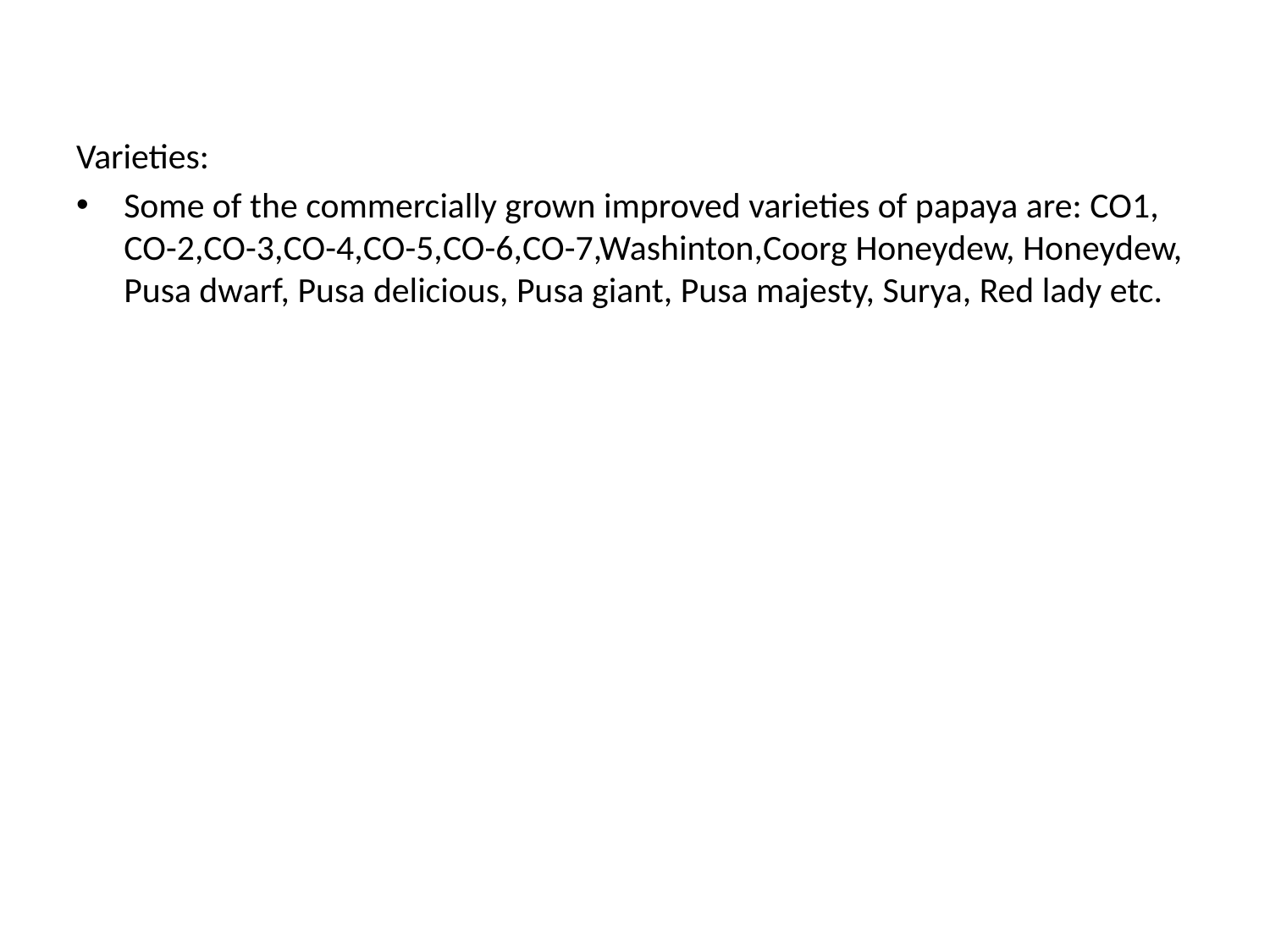

Varieties:
Some of the commercially grown improved varieties of papaya are: CO1, CO-2,CO-3,CO-4,CO-5,CO-6,CO-7,Washinton,Coorg Honeydew, Honeydew, Pusa dwarf, Pusa delicious, Pusa giant, Pusa majesty, Surya, Red lady etc.